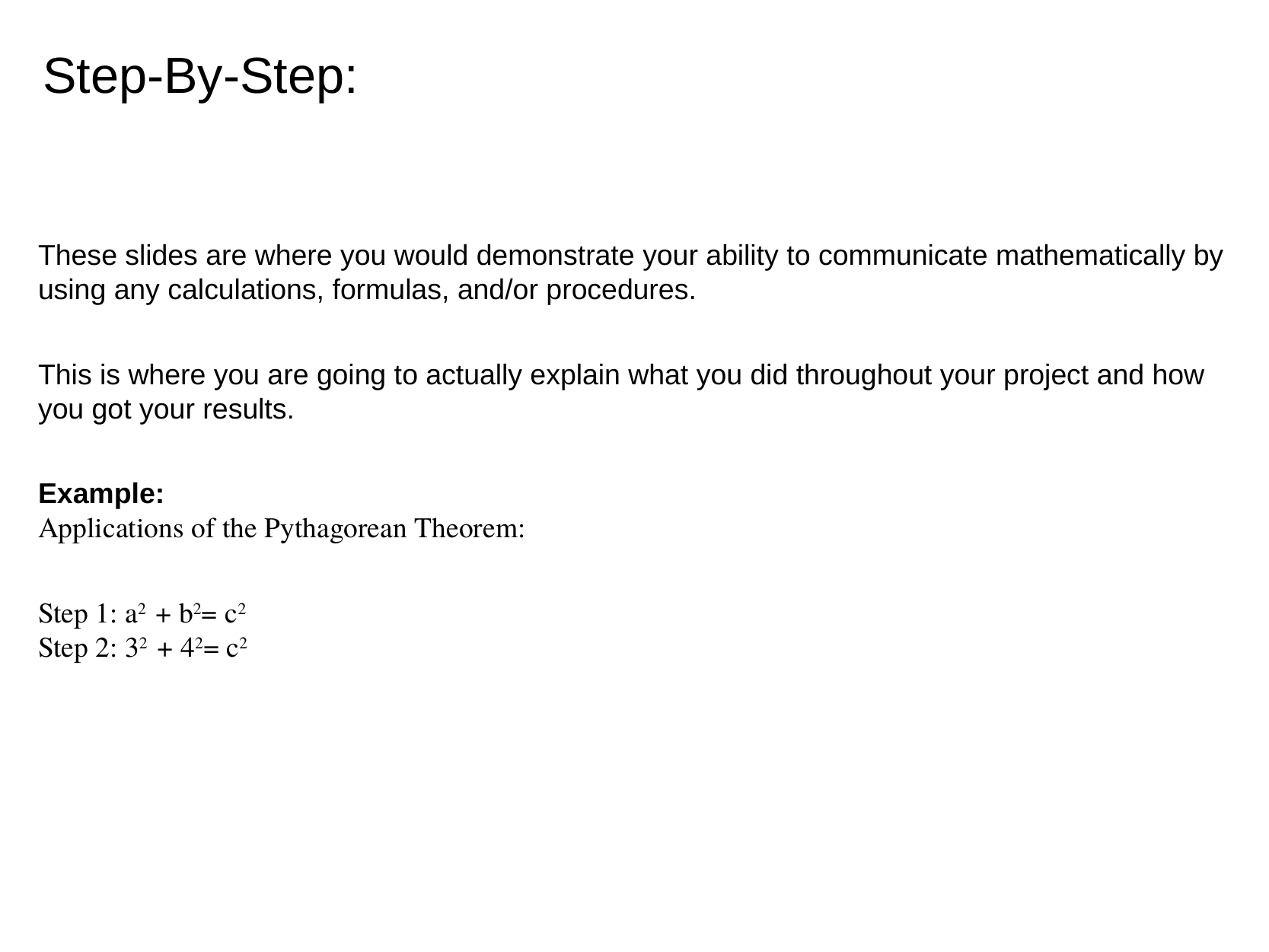

# Step-By-Step:
These slides are where you would demonstrate your ability to communicate mathematically by using any calculations, formulas, and/or procedures.

This is where you are going to actually explain what you did throughout your project and how you got your results.

Example:
Applications of the Pythagorean Theorem:

Step 1: a2 + b2= c2
Step 2: 32 + 42= c2